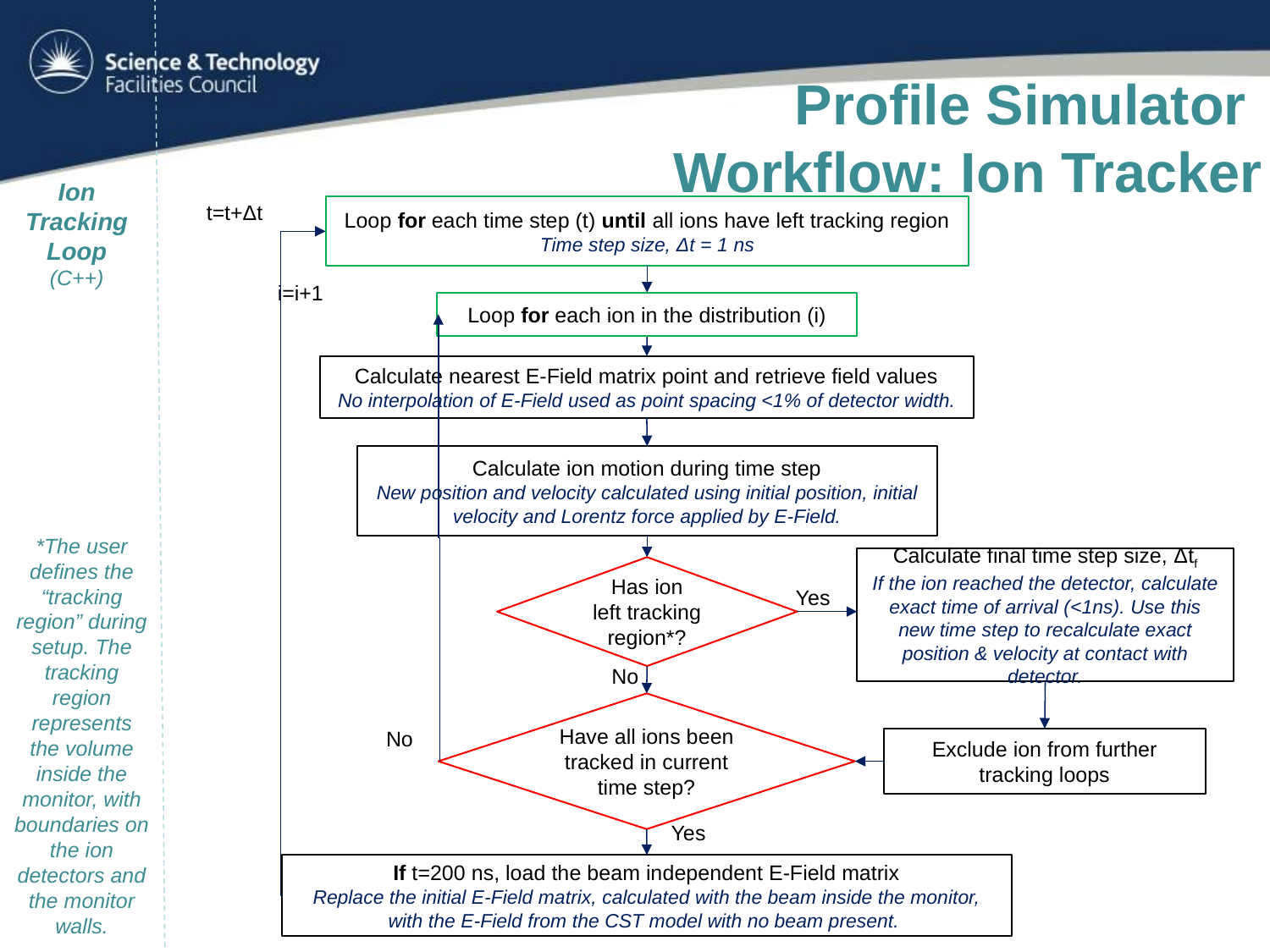

Profile Simulator
Workflow: Ion Tracker
Ion Tracking Loop
(C++)
t=t+Δt
Loop for each time step (t) until all ions have left tracking region
Time step size, Δt = 1 ns
i=i+1
Loop for each ion in the distribution (i)
Calculate nearest E-Field matrix point and retrieve field values
No interpolation of E-Field used as point spacing <1% of detector width.
Calculate ion motion during time step
New position and velocity calculated using initial position, initial velocity and Lorentz force applied by E-Field.
*The user defines the “tracking region” during setup. The tracking region represents the volume inside the monitor, with boundaries on the ion detectors and the monitor walls.
Calculate final time step size, Δtf
If the ion reached the detector, calculate exact time of arrival (<1ns). Use this new time step to recalculate exact position & velocity at contact with detector.
Has ion
left tracking region*?
Yes
No
Have all ions been tracked in current time step?
No
Exclude ion from further tracking loops
Yes
If t=200 ns, load the beam independent E-Field matrix
Replace the initial E-Field matrix, calculated with the beam inside the monitor, with the E-Field from the CST model with no beam present.